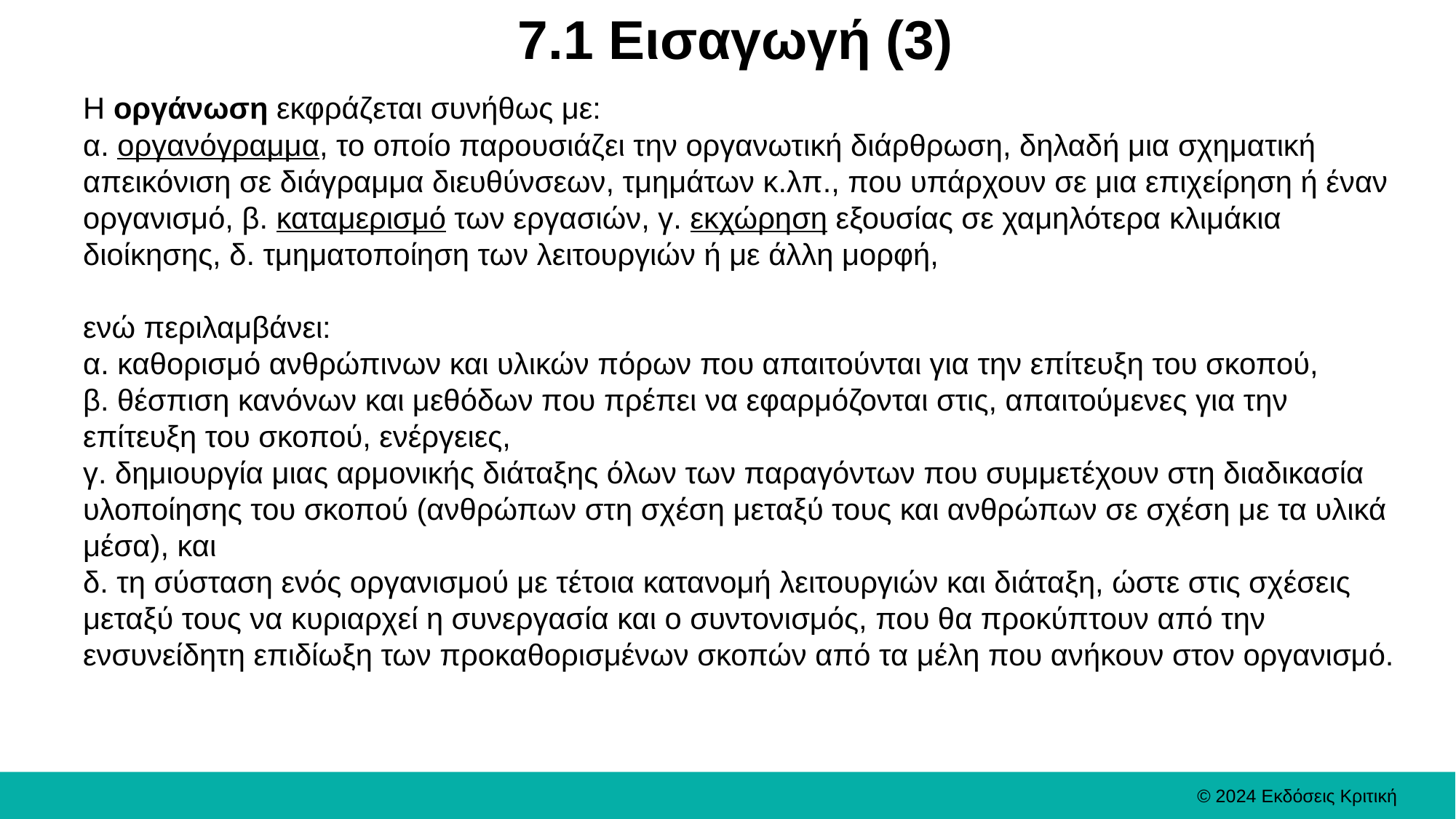

# 7.1 Εισαγωγή (3)
Η οργάνωση εκφράζεται συνήθως με:
α. οργανόγραμμα, το οποίο παρουσιάζει την οργανωτική διάρθρωση, δηλαδή μια σχηματική απεικόνιση σε διάγραμμα διευθύνσεων, τμημάτων κ.λπ., που υπάρχουν σε μια επιχείρηση ή έναν οργανισμό, β. καταμερισμό των εργασιών, γ. εκχώρηση εξουσίας σε χαμηλότερα κλιμάκια διοίκησης, δ. τμηματοποίηση των λειτουργιών ή με άλλη μορφή,

ενώ περιλαμβάνει:
α. καθορισμό ανθρώπινων και υλικών πόρων που απαιτούνται για την επίτευξη του σκοπού,
β. θέσπιση κανόνων και μεθόδων που πρέπει να εφαρμόζονται στις, απαιτούμενες για την επίτευξη του σκοπού, ενέργειες,
γ. δημιουργία μιας αρμονικής διάταξης όλων των παραγόντων που συμμετέχουν στη διαδικασία υλοποίησης του σκοπού (ανθρώπων στη σχέση μεταξύ τους και ανθρώπων σε σχέση με τα υλικά μέσα), και
δ. τη σύσταση ενός οργανισμού με τέτοια κατανομή λειτουργιών και διάταξη, ώστε στις σχέσεις μεταξύ τους να κυριαρχεί η συνεργασία και ο συντονισμός, που θα προκύπτουν από την ενσυνείδητη επιδίωξη των προκαθορισμένων σκοπών από τα μέλη που ανήκουν στον οργανισμό.

© 2024 Εκδόσεις Κριτική